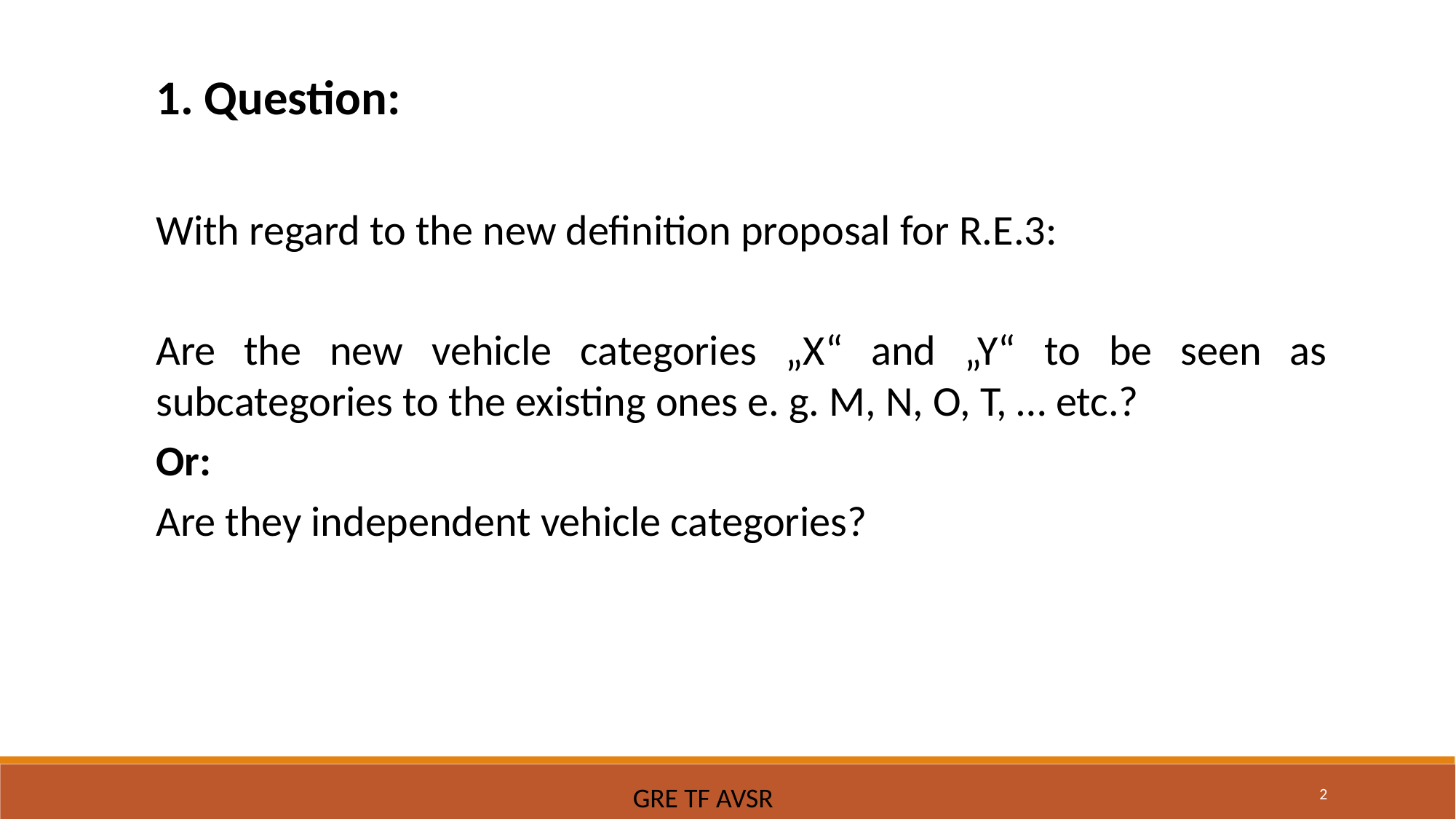

1. Question:
With regard to the new definition proposal for R.E.3:

Are the new vehicle categories „X“ and „Y“ to be seen as subcategories to the existing ones e. g. M, N, O, T, … etc.?
Or:
Are they independent vehicle categories?
2